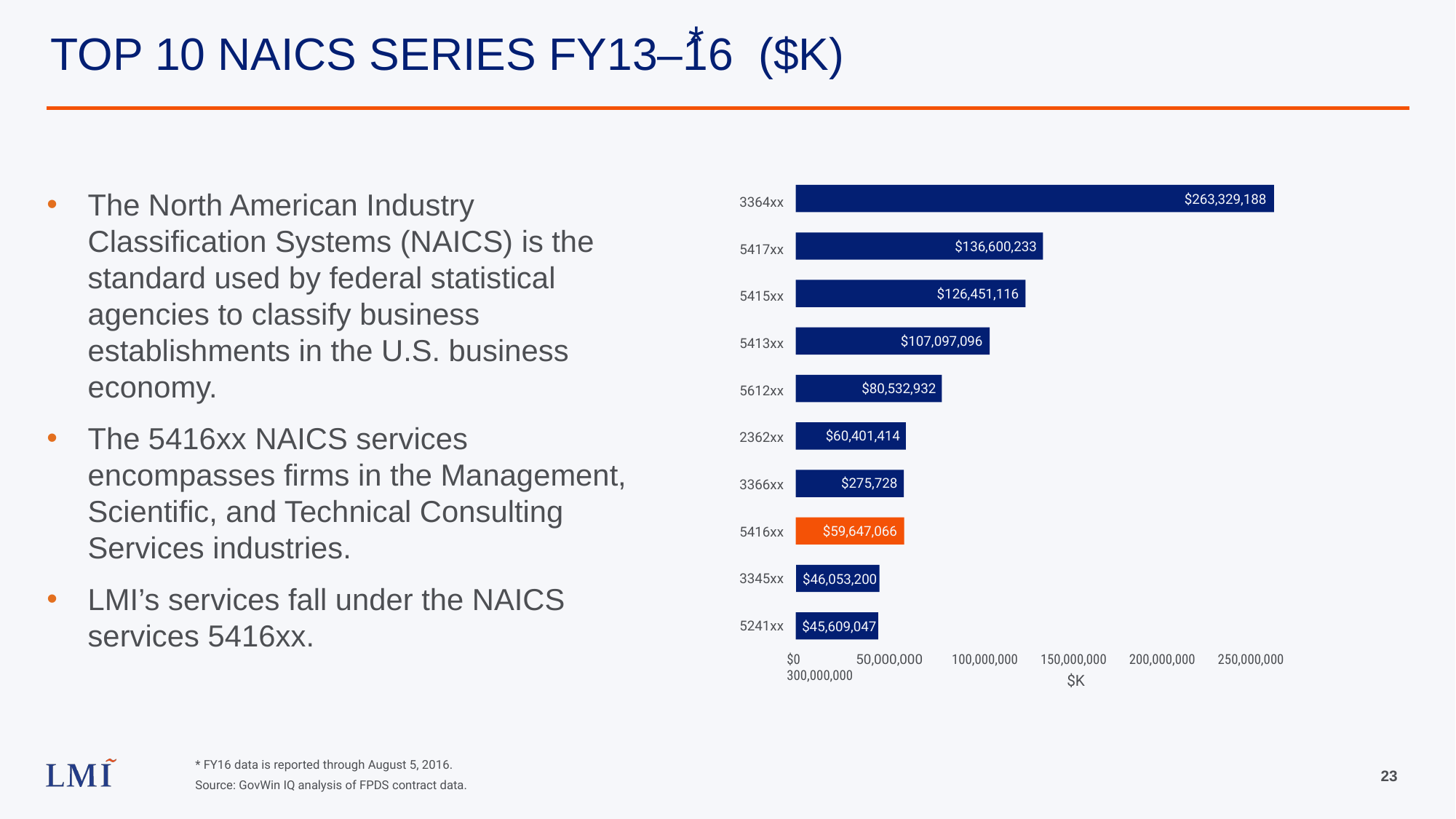

# TOP 10 NAICS SERIES FY13–16  ($K)
*
The North American Industry Classification Systems (NAICS) is the standard used by federal statistical agencies to classify business establishments in the U.S. business economy.
The 5416xx NAICS services encompasses firms in the Management, Scientific, and Technical Consulting Services industries.
LMI’s services fall under the NAICS services 5416xx.
$263,329,188

3364xx
5417xx
5415xx
5413xx
5612xx
2362xx
3366xx
5416xx
3345xx
5241xx
$136,600,233

$126,451,116

$107,097,096

$80,532,932

$60,401,414

$275,728

$59,647,066

$46,053,200
$45,609,047

$0	50,000,000	100,000,000	150,000,000	200,000,000	250,000,000	300,000,000
$K
* FY16 data is reported through August 5, 2016.
Source: GovWin IQ analysis of FPDS contract data.